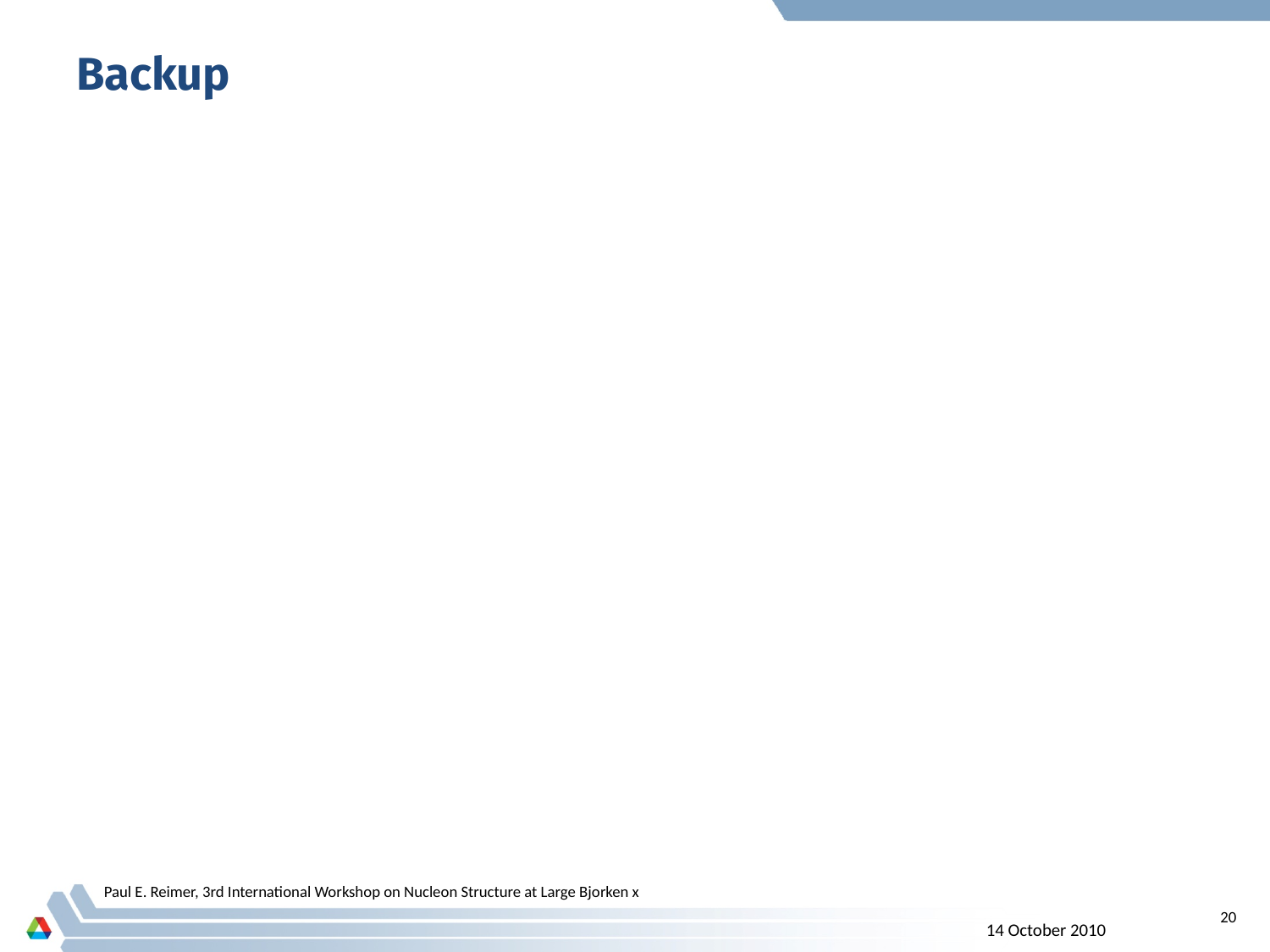

# Backup
Paul E. Reimer, 3rd International Workshop on Nucleon Structure at Large Bjorken x
20
14 October 2010